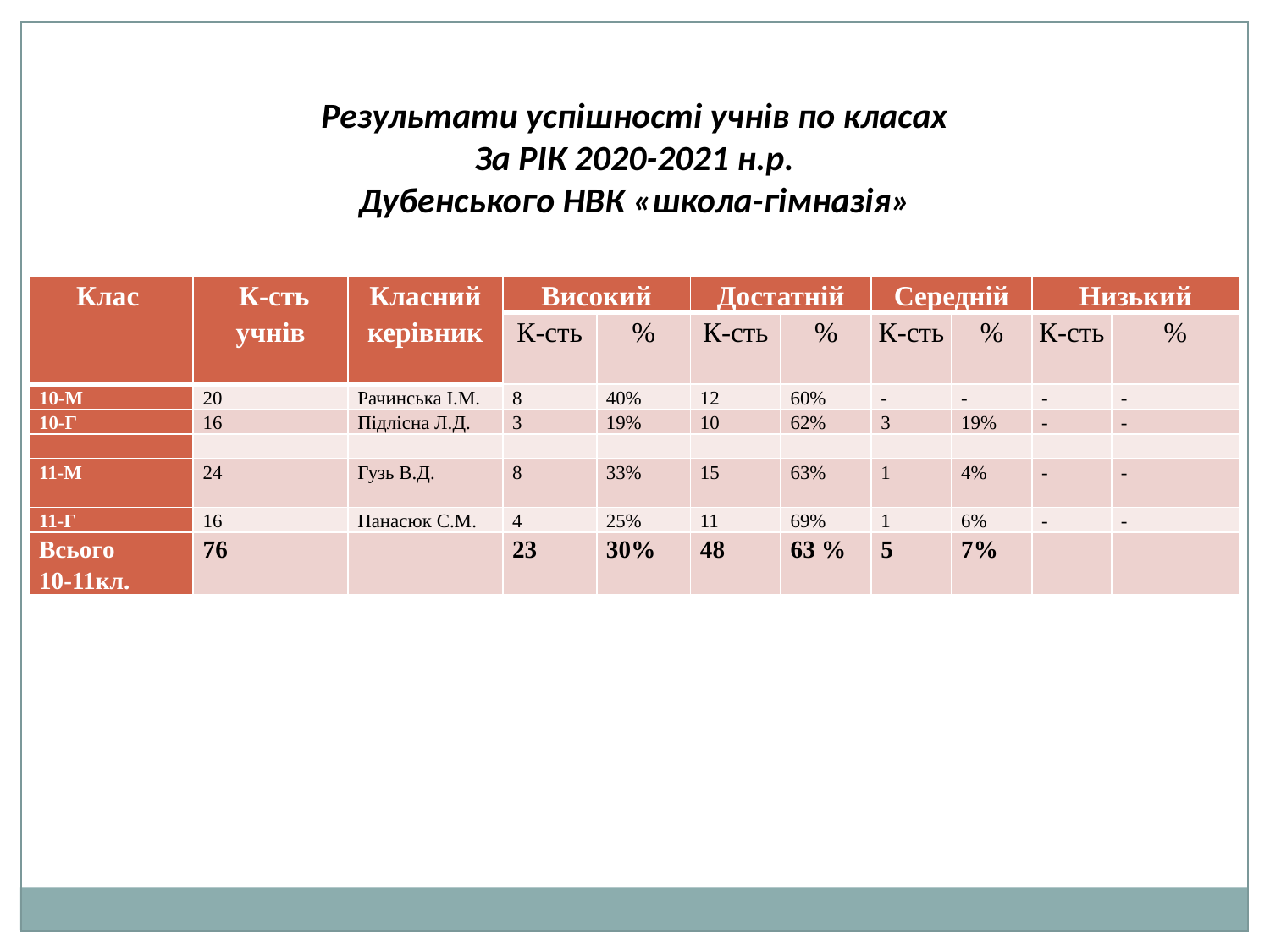

Результати успішності учнів по класах
За РІК 2020-2021 н.р.
Дубенського НВК «школа-гімназія»
| Клас | К-сть учнів | Класний керівник | Високий |  | Достатній |  | Середній |  | Низький |  |
| --- | --- | --- | --- | --- | --- | --- | --- | --- | --- | --- |
|  |  |  | К-сть | % | К-сть | % | К-сть | % | К-сть | % |
| 10-М | 20 | Рачинська І.М. | 8 | 40% | 12 | 60% | - | - | - | - |
| 10-Г | 16 | Підлісна Л.Д. | 3 | 19% | 10 | 62% | 3 | 19% | - | - |
|  |  |  |  |  |  |  |  |  |  |  |
| 11-М | 24 | Гузь В.Д. | 8 | 33% | 15 | 63% | 1 | 4% | - | - |
| 11-Г | 16 | Панасюк С.М. | 4 | 25% | 11 | 69% | 1 | 6% | - | - |
| Всього 10-11кл. | 76 |  | 23 | 30% | 48 | 63 % | 5 | 7% |  |  |